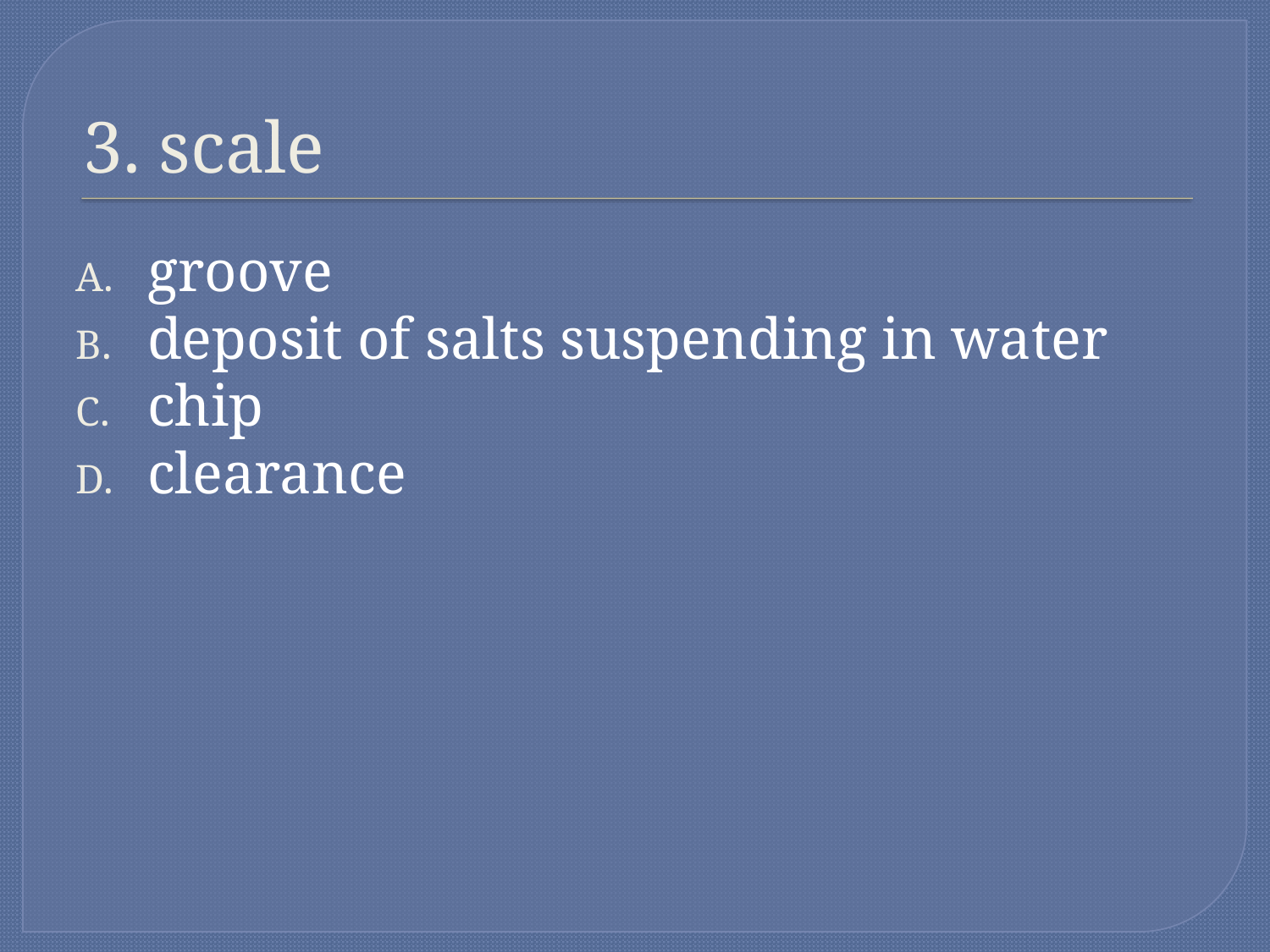

# 3. scale
groove
deposit of salts suspending in water
chip
clearance